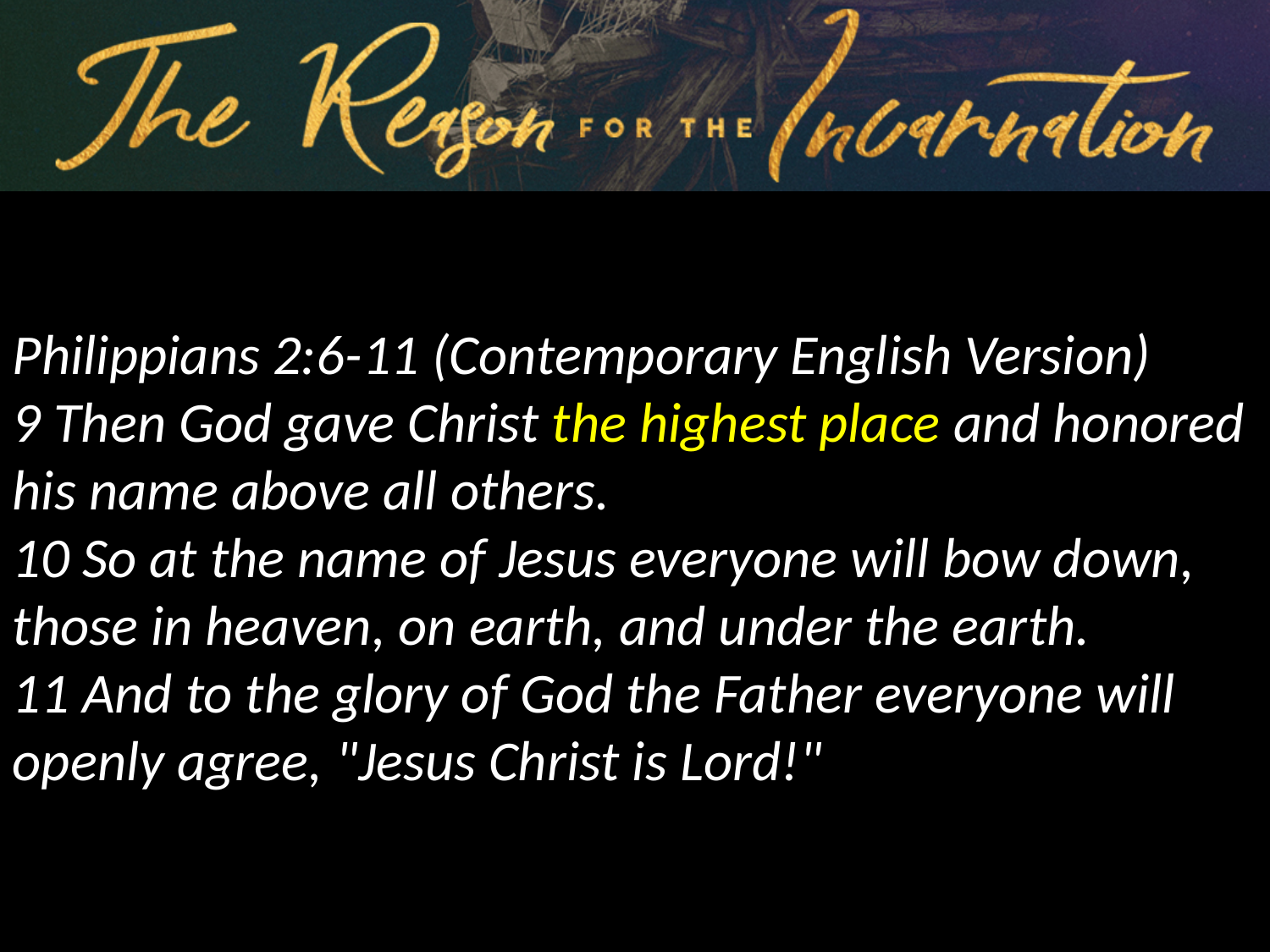

Philippians 2:6-11 (Contemporary English Version)
9 Then God gave Christ the highest place and honored his name above all others.
10 So at the name of Jesus everyone will bow down, those in heaven, on earth, and under the earth.
11 And to the glory of God the Father everyone will openly agree, "Jesus Christ is Lord!"